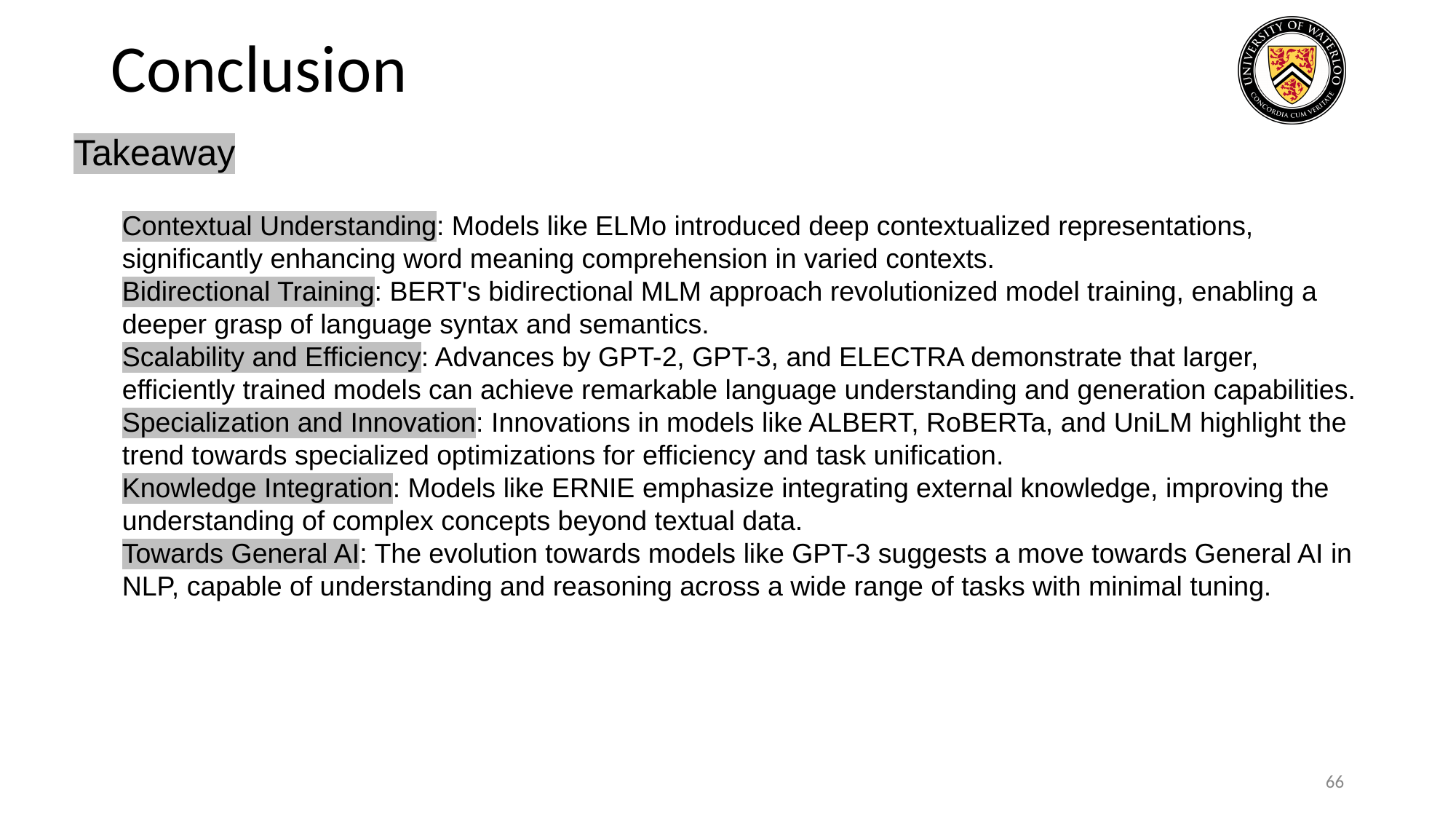

# Conclusion
Takeaway
Contextual Understanding: Models like ELMo introduced deep contextualized representations, significantly enhancing word meaning comprehension in varied contexts.
Bidirectional Training: BERT's bidirectional MLM approach revolutionized model training, enabling a deeper grasp of language syntax and semantics.
Scalability and Efficiency: Advances by GPT-2, GPT-3, and ELECTRA demonstrate that larger, efficiently trained models can achieve remarkable language understanding and generation capabilities.
Specialization and Innovation: Innovations in models like ALBERT, RoBERTa, and UniLM highlight the trend towards specialized optimizations for efficiency and task unification.
Knowledge Integration: Models like ERNIE emphasize integrating external knowledge, improving the understanding of complex concepts beyond textual data.
Towards General AI: The evolution towards models like GPT-3 suggests a move towards General AI in NLP, capable of understanding and reasoning across a wide range of tasks with minimal tuning.

66